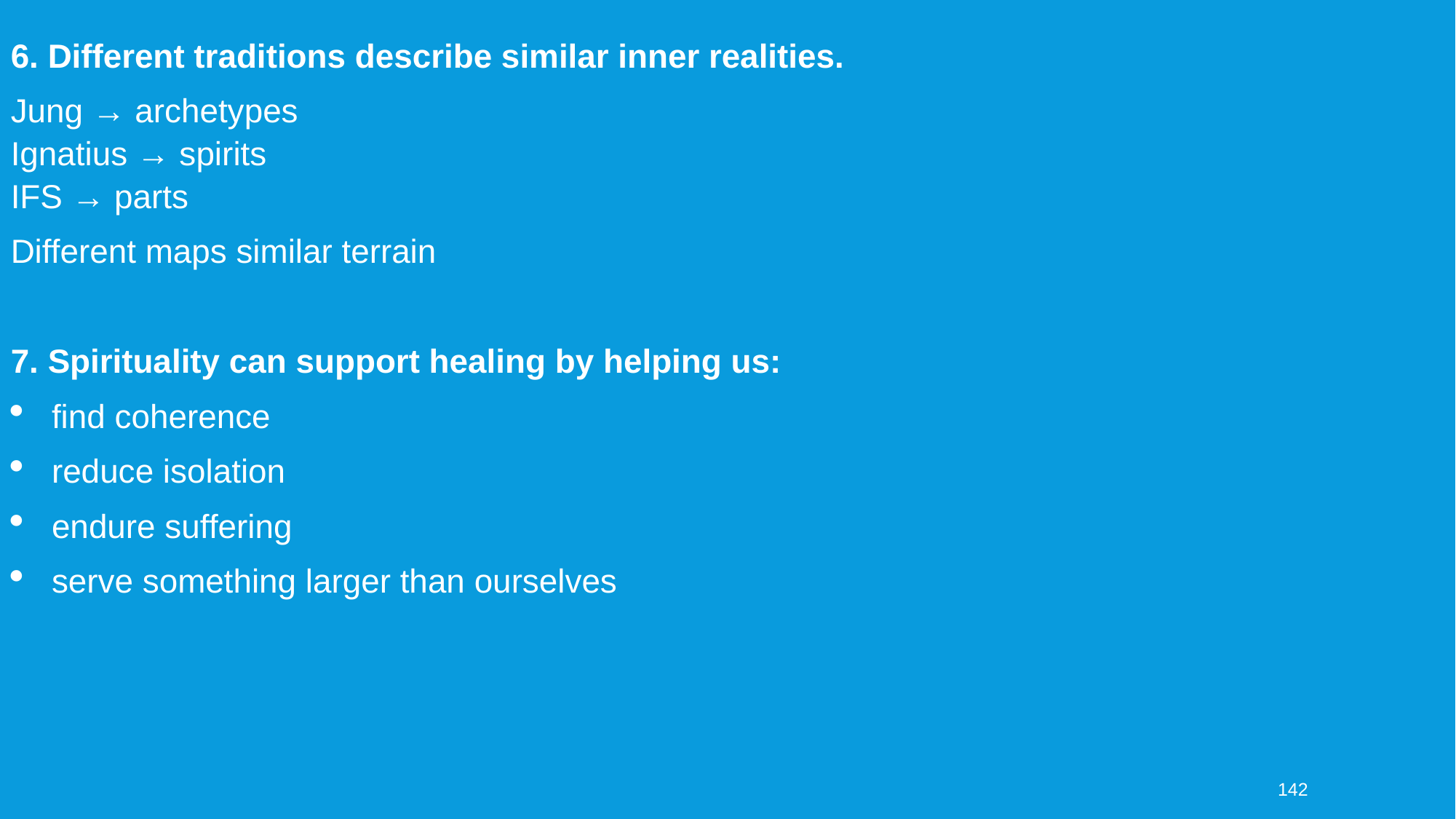

6. Different traditions describe similar inner realities.
Jung → archetypes
Ignatius → spirits
IFS → parts
Different maps similar terrain

7. Spirituality can support healing by helping us:
find coherence
reduce isolation
endure suffering
serve something larger than ourselves

142